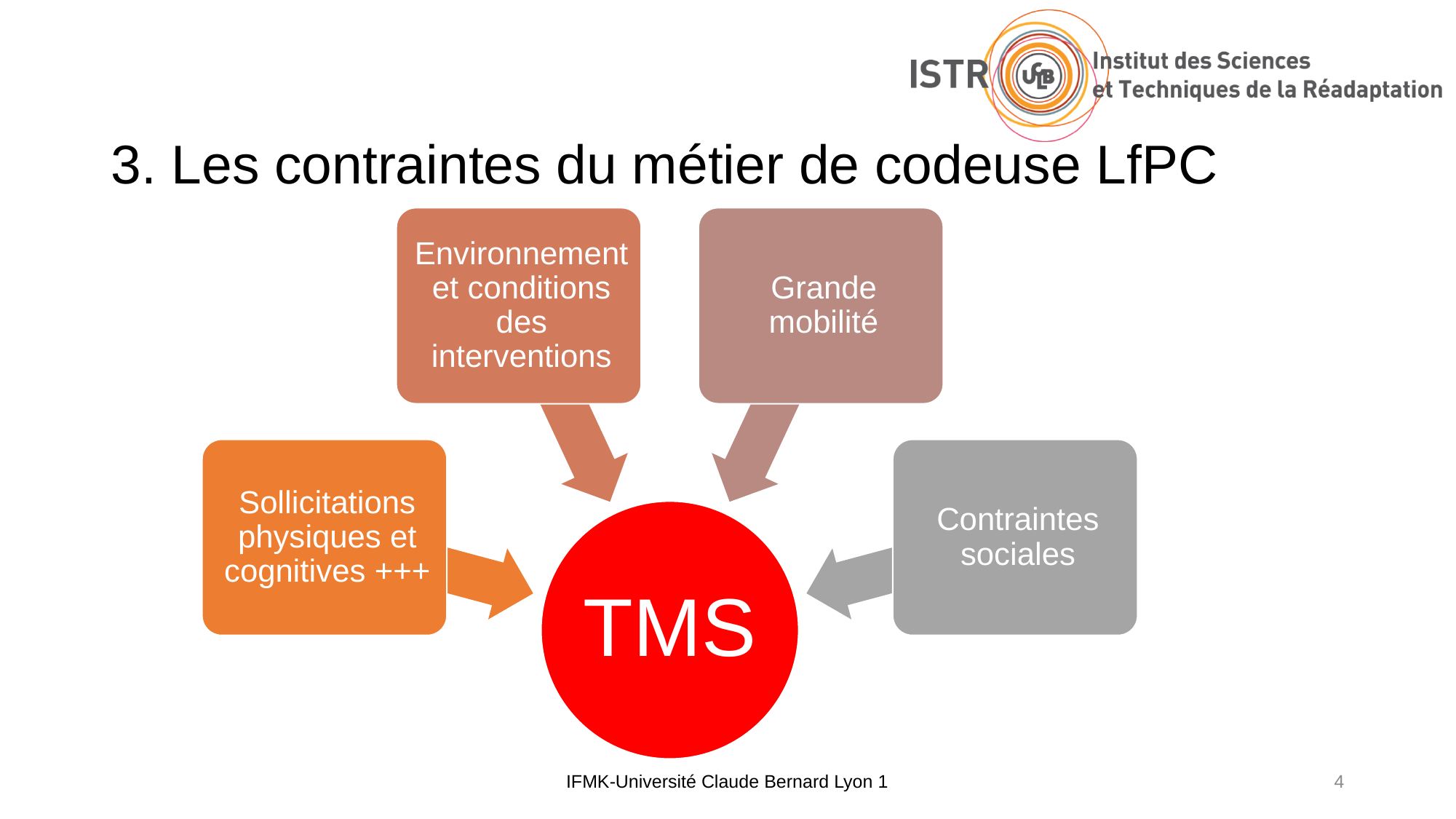

# 3. Les contraintes du métier de codeuse LfPC
TMS
Sollicitations physiques et cognitives +++
Environnement et conditions des interventions
Grande mobilité
Contraintes sociales

IFMK-Université Claude Bernard Lyon 1
4